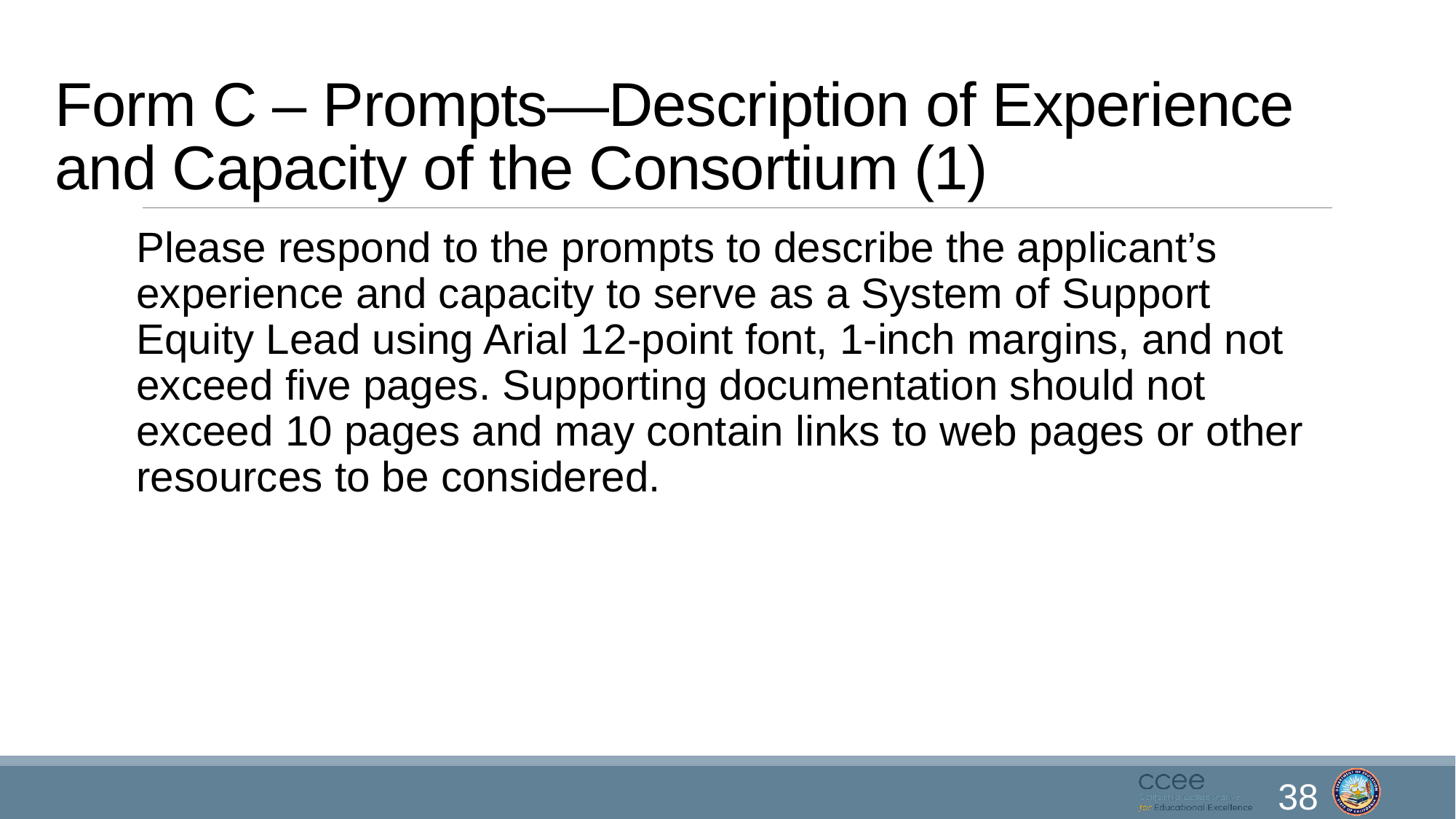

# Form C – Prompts—Description of Experience and Capacity of the Consortium (1)
Please respond to the prompts to describe the applicant’s experience and capacity to serve as a System of Support Equity Lead using Arial 12-point font, 1-inch margins, and not exceed five pages. Supporting documentation should not exceed 10 pages and may contain links to web pages or other resources to be considered.

38